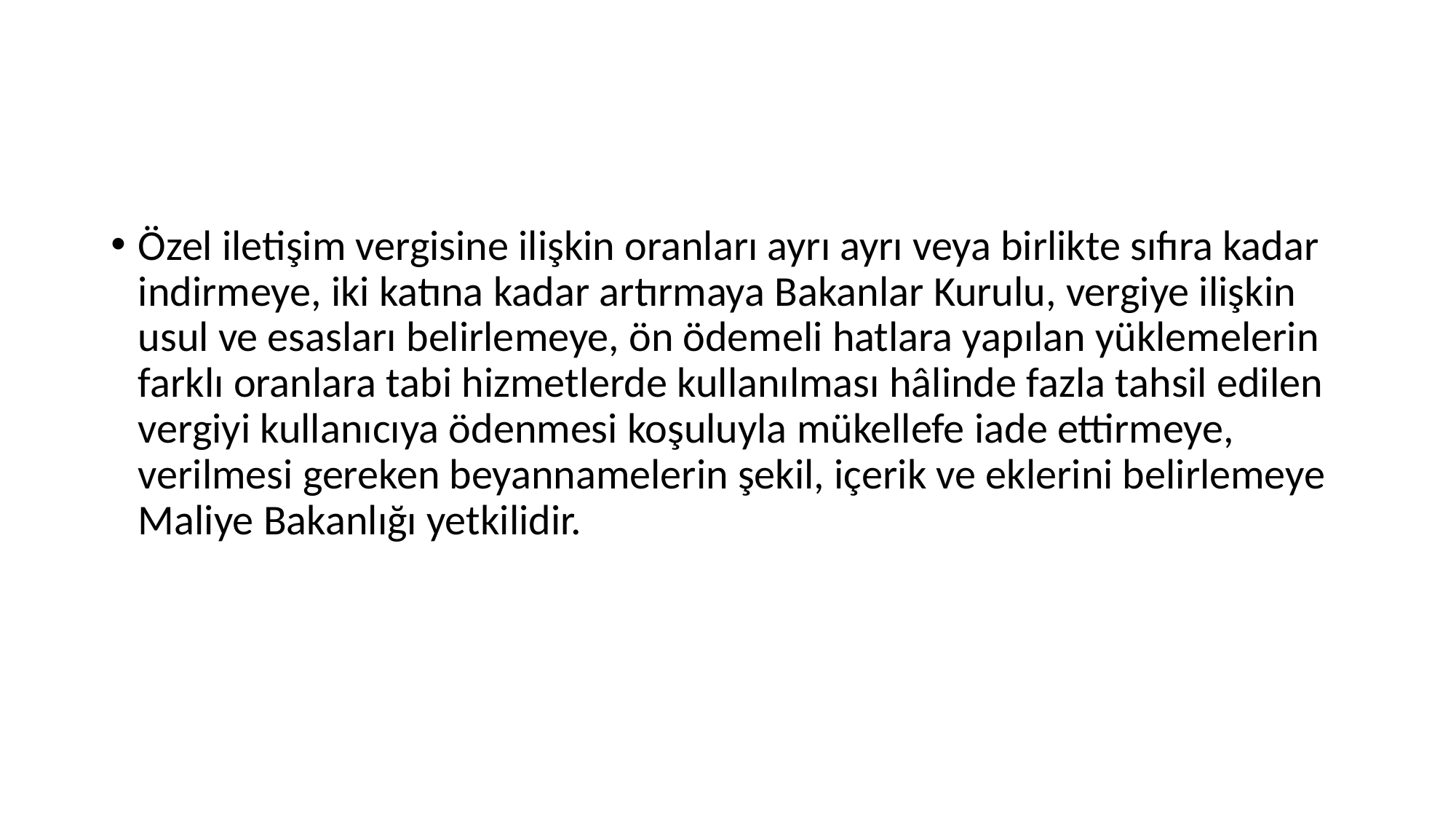

#
Özel iletişim vergisine ilişkin oranları ayrı ayrı veya birlikte sıfıra kadar indirmeye, iki katına kadar artırmaya Bakanlar Kurulu, vergiye ilişkin usul ve esasları belirlemeye, ön ödemeli hatlara yapılan yüklemelerin farklı oranlara tabi hizmetlerde kullanılması hâlinde fazla tahsil edilen vergiyi kullanıcıya ödenmesi koşuluyla mükellefe iade ettirmeye, verilmesi gereken beyannamelerin şekil, içerik ve eklerini belirlemeye Maliye Bakanlığı yetkilidir.